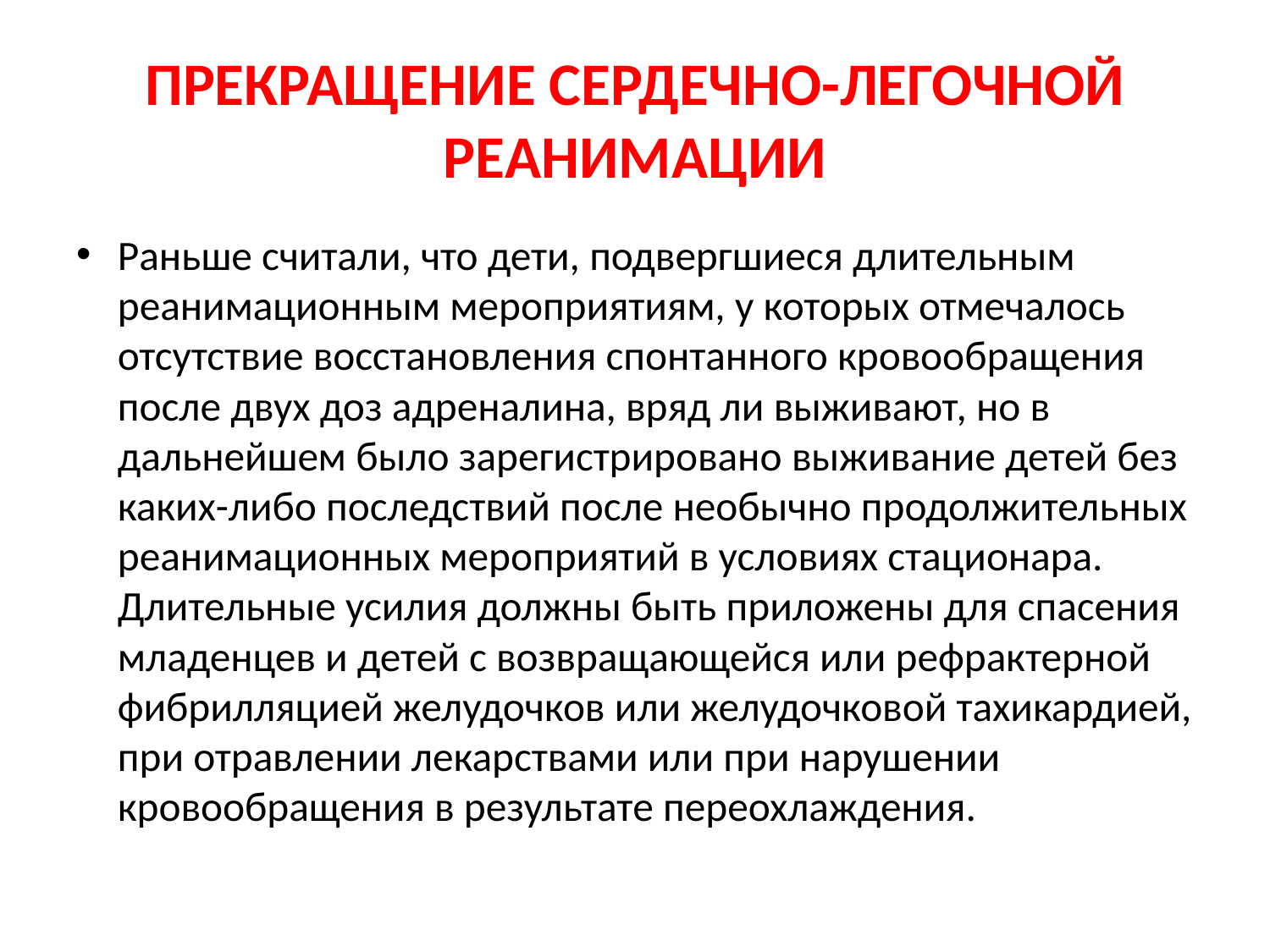

# ПРЕКРАЩЕНИЕ СЕРДЕЧНО-ЛЕГОЧНОЙ РЕАНИМАЦИИ
Раньше считали, что дети, подвергшиеся длительным реанимационным мероприятиям, у которых отмечалось отсутствие восстановления спонтанного кровообращения после двух доз адреналина, вряд ли выживают, но в дальнейшем было зарегистрировано выживание детей без каких-либо последствий после необычно продолжительных реанимационных мероприятий в условиях стационара. Длительные усилия должны быть приложены для спасения младенцев и детей с возвращающейся или рефрактерной фибрилляцией желудочков или желудочковой тахикардией, при отравлении лекарствами или при нарушении кровообращения в результате переохлаждения.